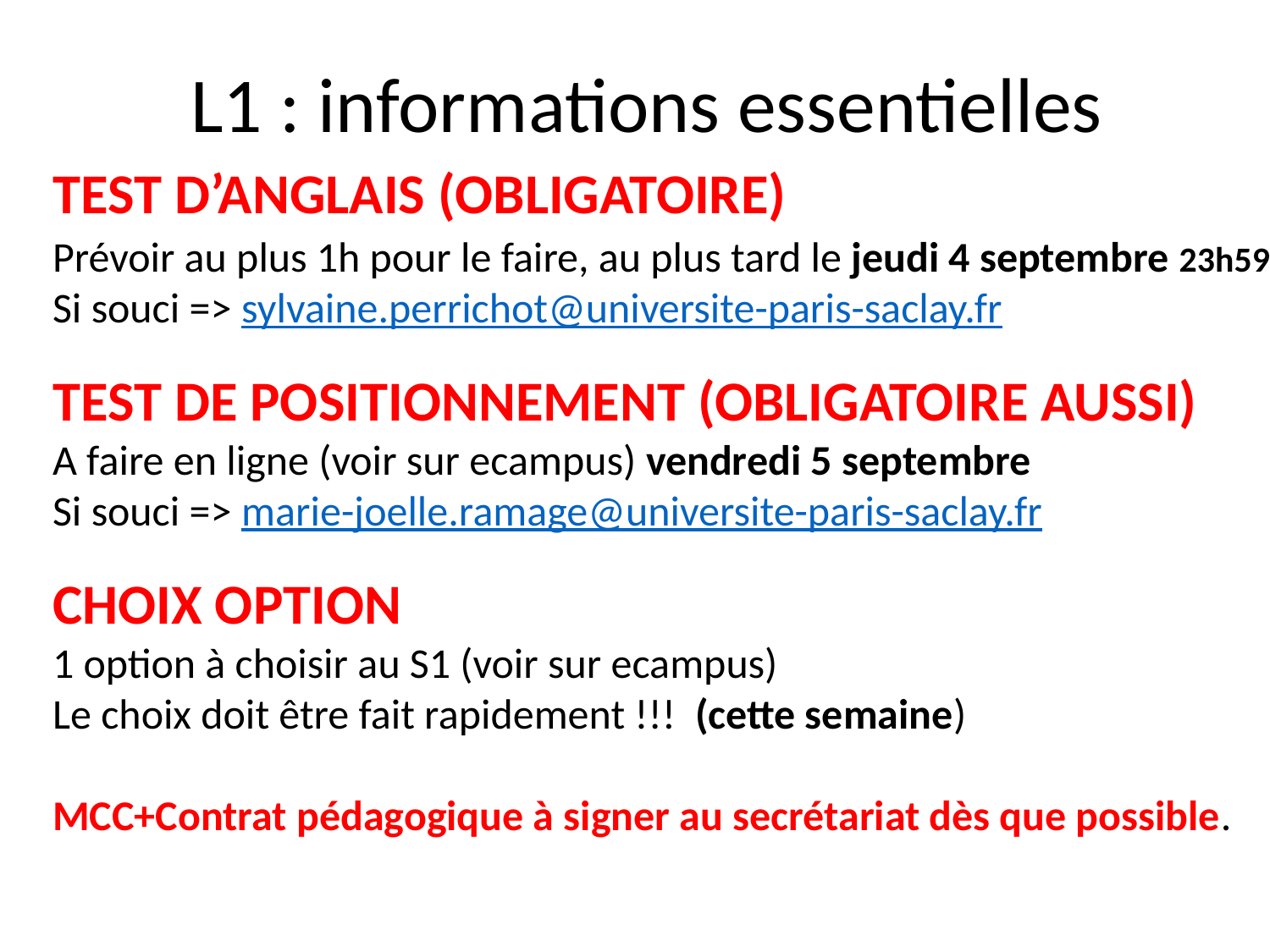

L1 : informations essentielles
TEST D’ANGLAIS (OBLIGATOIRE)

Prévoir au plus 1h pour le faire, au plus tard le jeudi 4 septembre 23h59
Si souci => sylvaine.perrichot@universite-paris-saclay.fr

TEST DE POSITIONNEMENT (OBLIGATOIRE AUSSI)
A faire en ligne (voir sur ecampus) vendredi 5 septembre
Si souci => marie-joelle.ramage@universite-paris-saclay.fr

CHOIX OPTION
1 option à choisir au S1 (voir sur ecampus)
Le choix doit être fait rapidement !!!  (cette semaine)

MCC+Contrat pédagogique à signer au secrétariat dès que possible.